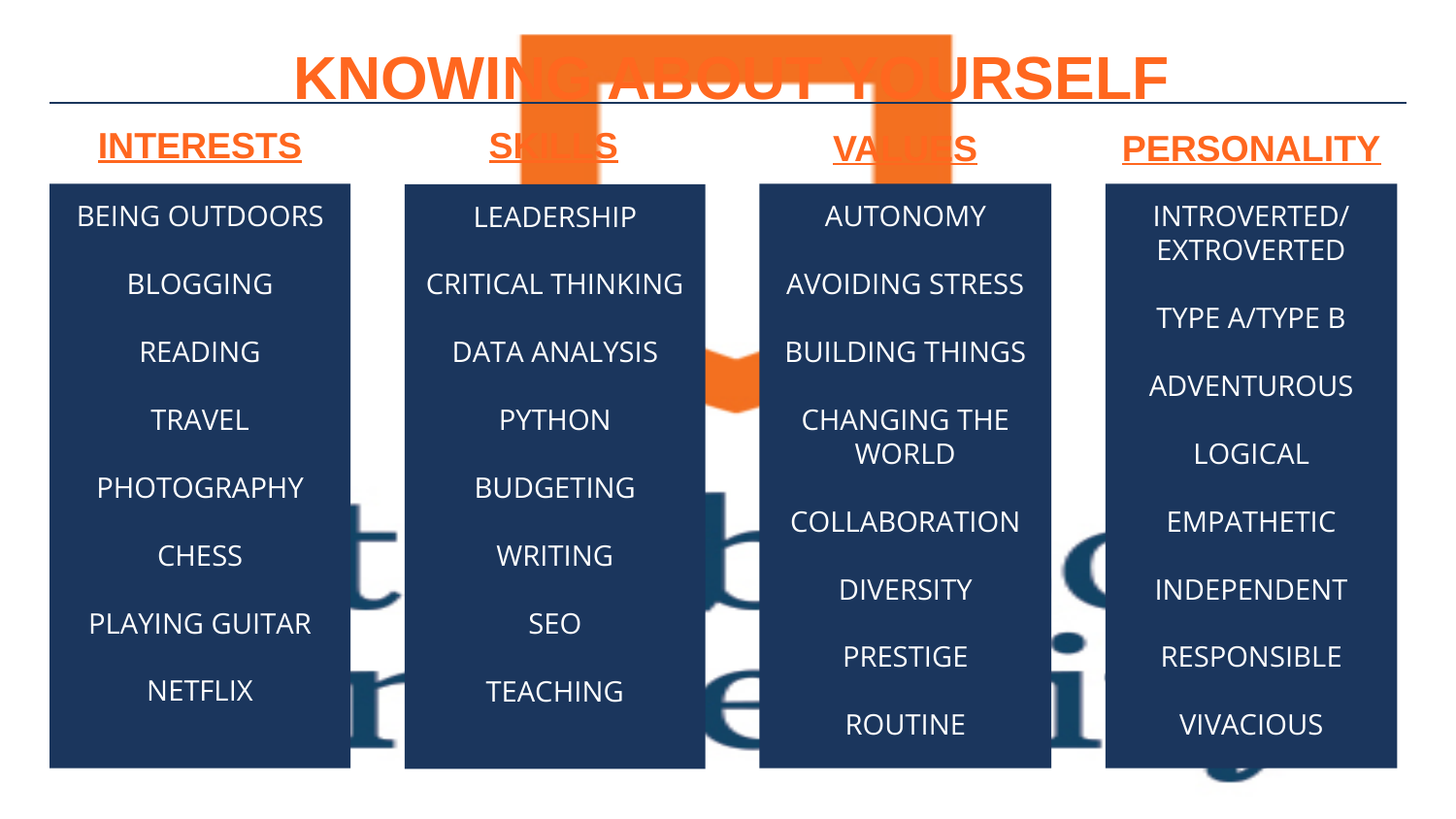

KNOWING ABOUT YOURSELF
INTERESTS
SKILLS
# VALUES
PERSONALITY
BEING OUTDOORS

BLOGGING

READING

TRAVEL

PHOTOGRAPHY

CHESS

PLAYING GUITAR

NETFLIX

AUTONOMY

AVOIDING STRESS

BUILDING THINGS

CHANGING THE WORLD

COLLABORATION

DIVERSITY

PRESTIGE

ROUTINE

INTROVERTED/ EXTROVERTED

TYPE A/TYPE B

ADVENTUROUS

LOGICAL

EMPATHETIC

INDEPENDENT

RESPONSIBLE

VIVACIOUS

LEADERSHIP

CRITICAL THINKING

DATA ANALYSIS

PYTHON

BUDGETING

WRITING

SEO

TEACHING